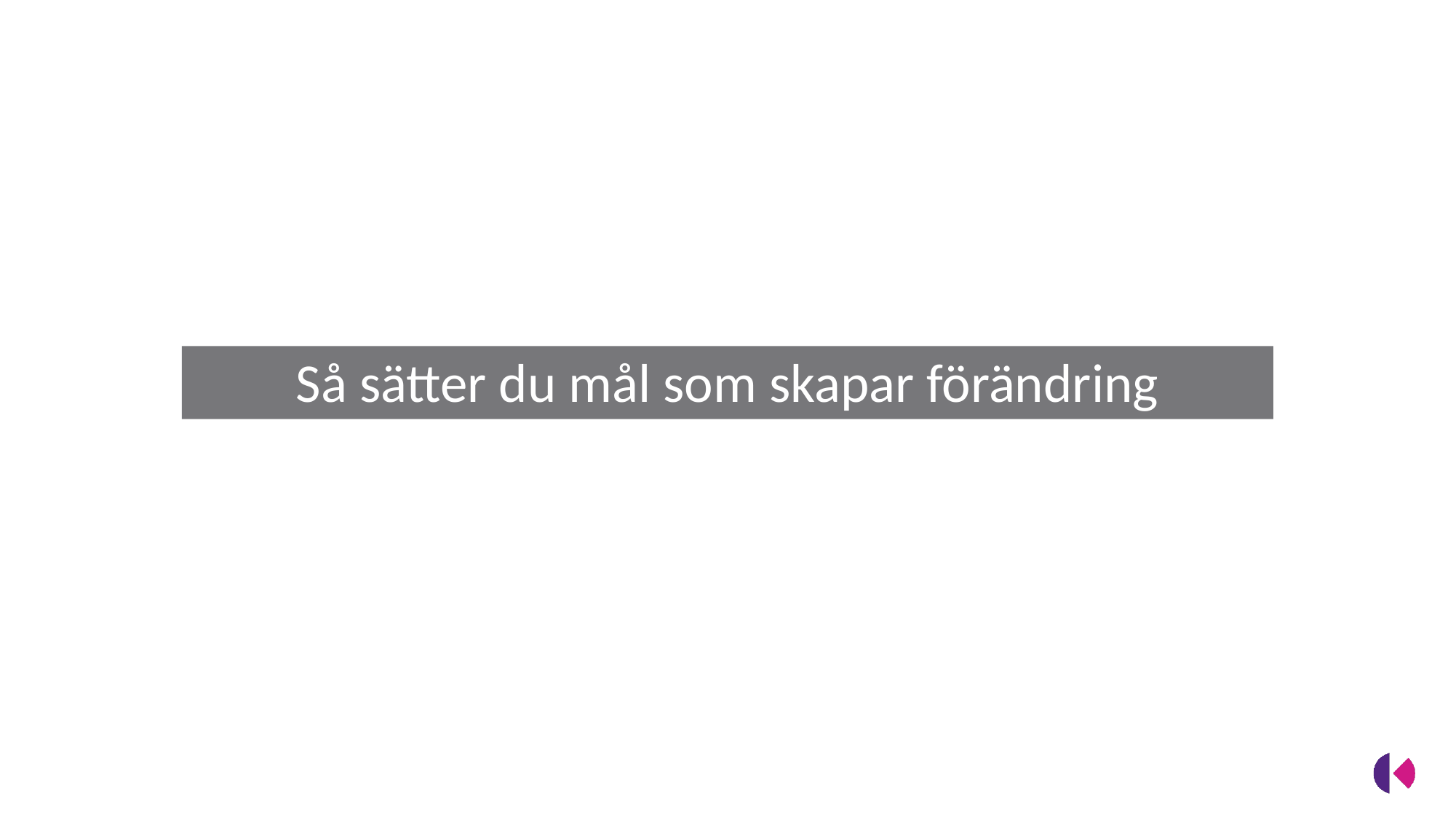

# Så sätter du mål som skapar förändring